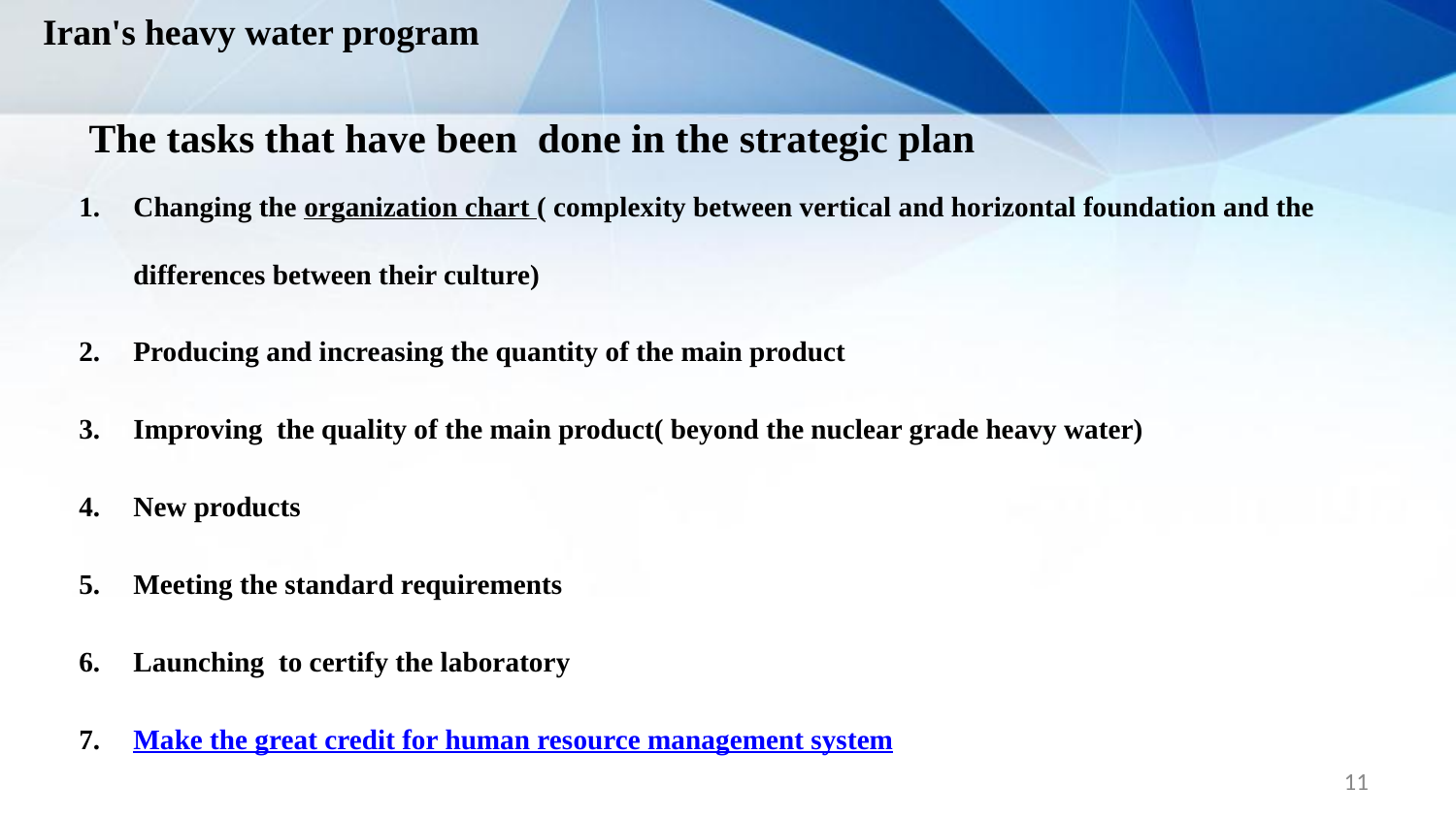

Iran's heavy water program
# The tasks that have been  done in the strategic plan

Changing the organization chart ( complexity between vertical and horizontal foundation and the differences between their culture)
Producing and increasing the quantity of the main product
Improving  the quality of the main product( beyond the nuclear grade heavy water)
New products
Meeting the standard requirements
Launching  to certify the laboratory
Make the great credit for human resource management system

11